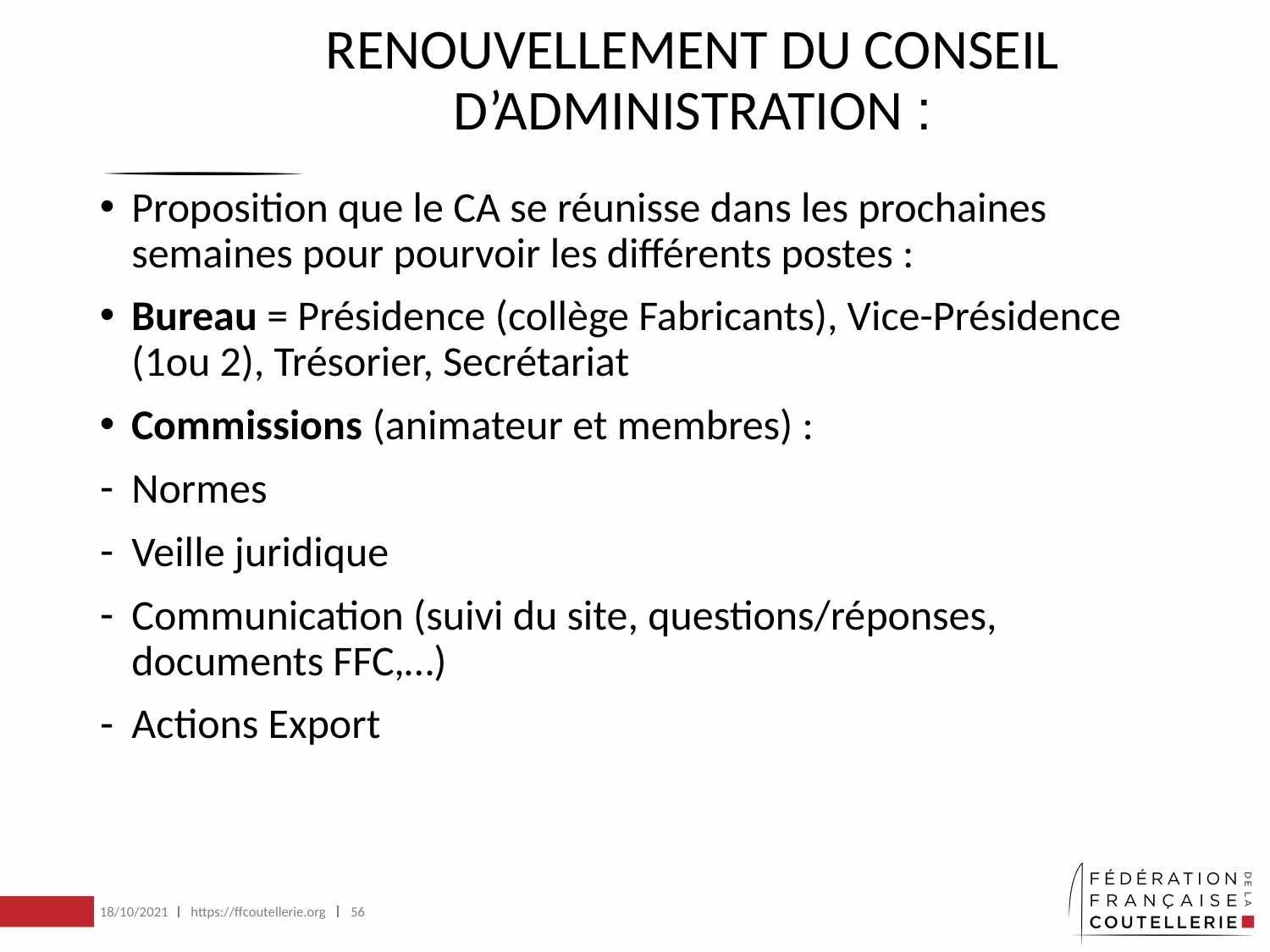

# RENOUVELLEMENT DU CONSEIL D’ADMINISTRATION :
Proposition que le CA se réunisse dans les prochaines semaines pour pourvoir les différents postes :
Bureau = Présidence (collège Fabricants), Vice-Présidence (1ou 2), Trésorier, Secrétariat
Commissions (animateur et membres) :
Normes
Veille juridique
Communication (suivi du site, questions/réponses, documents FFC,…)
Actions Export